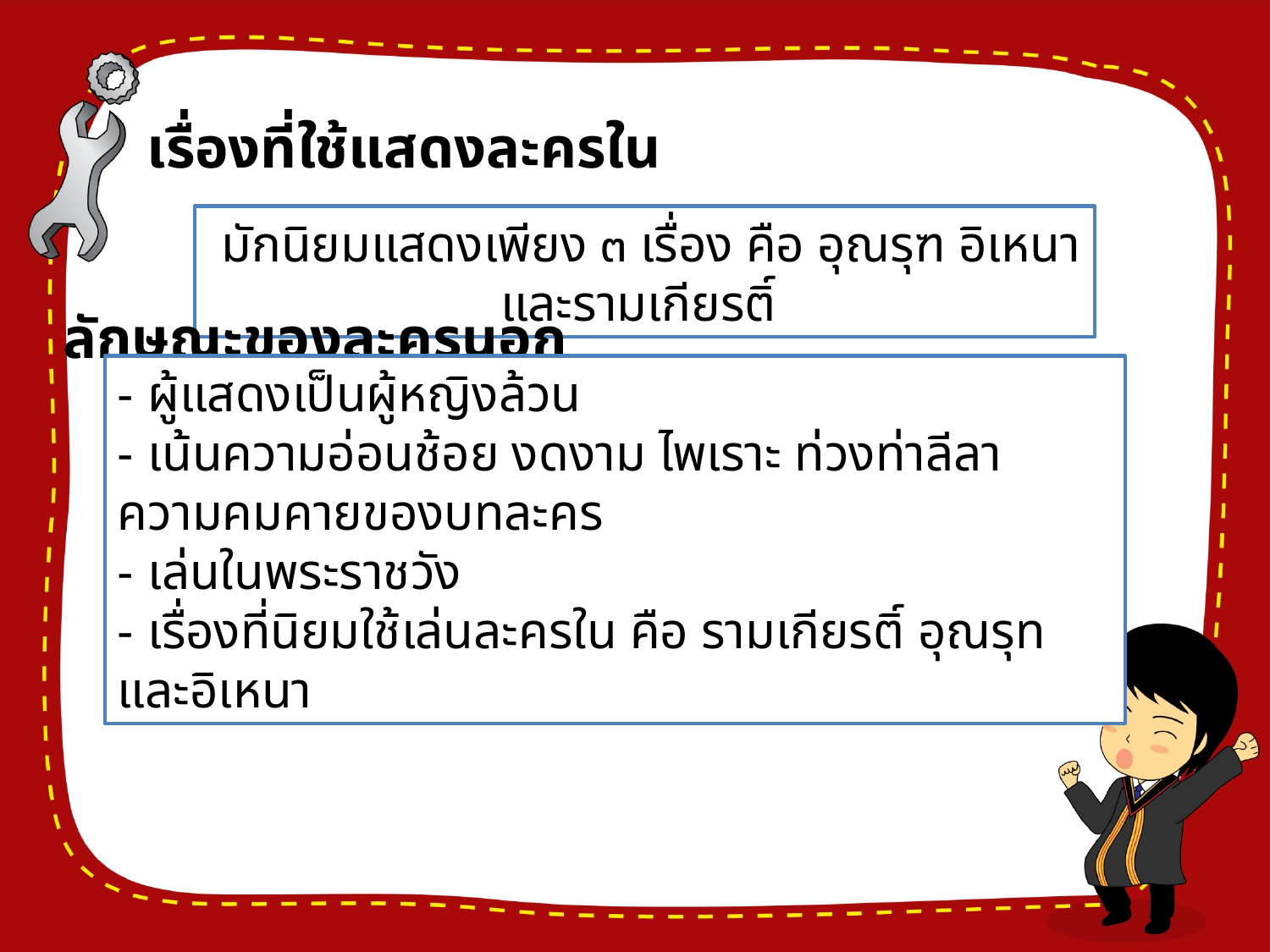

# เรื่องที่ใช้แสดงละครใน
 มักนิยมแสดงเพียง ๓ เรื่อง คือ อุณรุฑ อิเหนา และรามเกียรติ์
ลักษณะของละครนอก
- ผู้แสดงเป็นผู้หญิงล้วน
- เน้นความอ่อนช้อย งดงาม ไพเราะ ท่วงท่าลีลา ความคมคายของบทละคร
- เล่นในพระราชวัง
- เรื่องที่นิยมใช้เล่นละครใน คือ รามเกียรติ์ อุณรุท  และอิเหนา